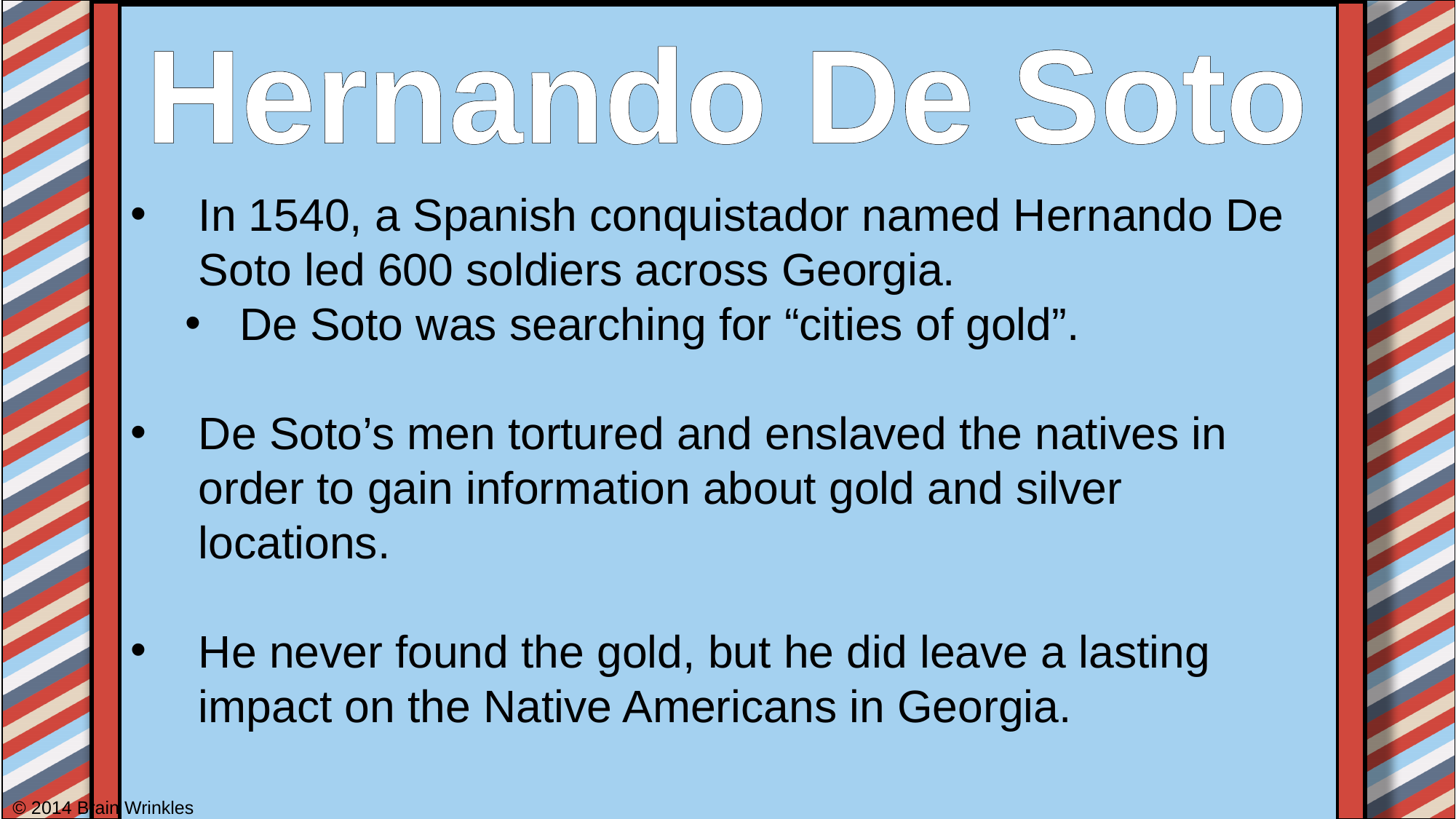

Hernando De Soto

In 1540, a Spanish conquistador named Hernando De Soto led 600 soldiers across Georgia.
De Soto was searching for “cities of gold”.

De Soto’s men tortured and enslaved the natives in order to gain information about gold and silver locations.

He never found the gold, but he did leave a lasting impact on the Native Americans in Georgia.

© 2014 Brain Wrinkles